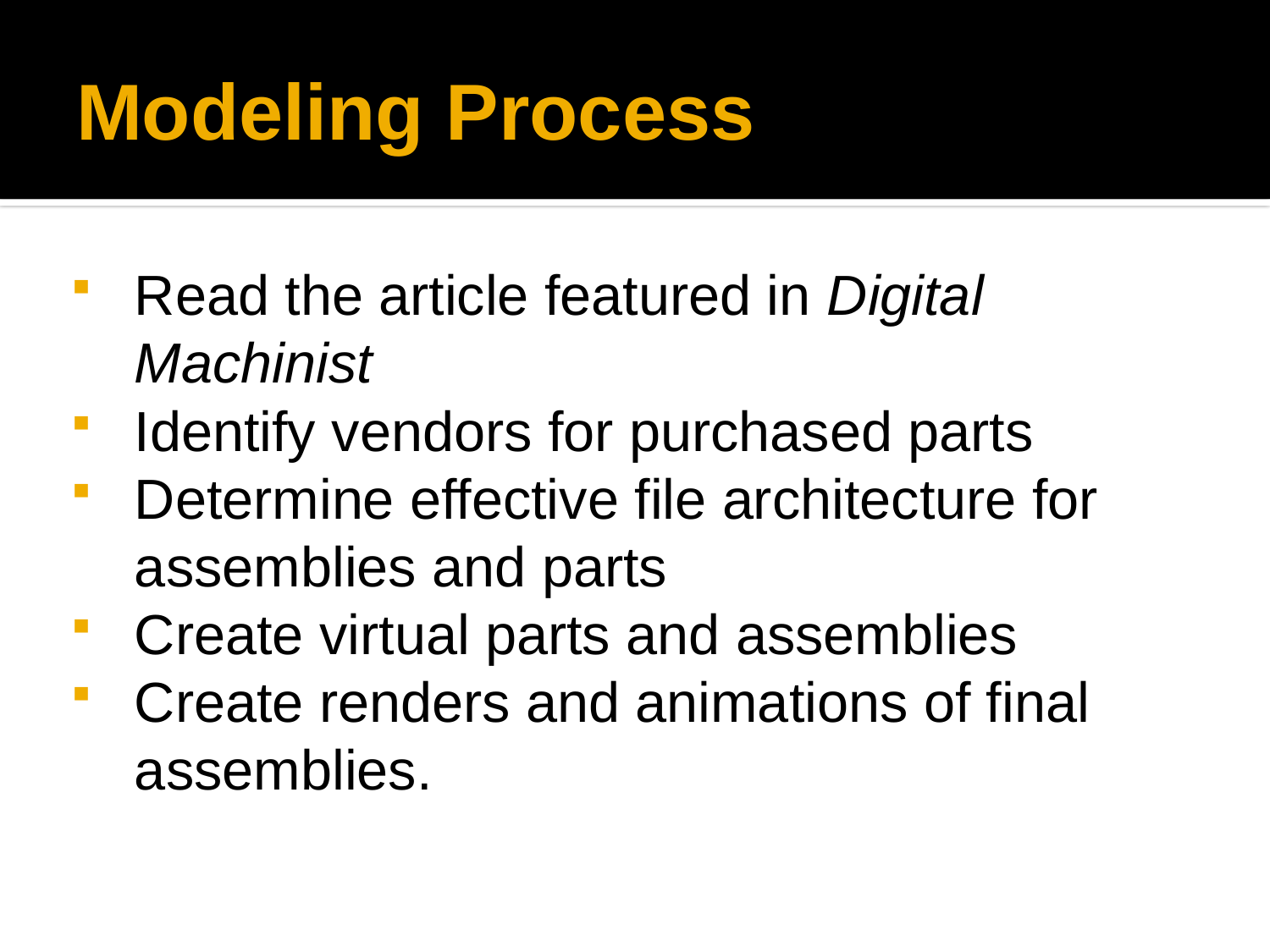

# Modeling Process
Read the article featured in Digital Machinist
Identify vendors for purchased parts
Determine effective file architecture for assemblies and parts
Create virtual parts and assemblies
Create renders and animations of final assemblies.